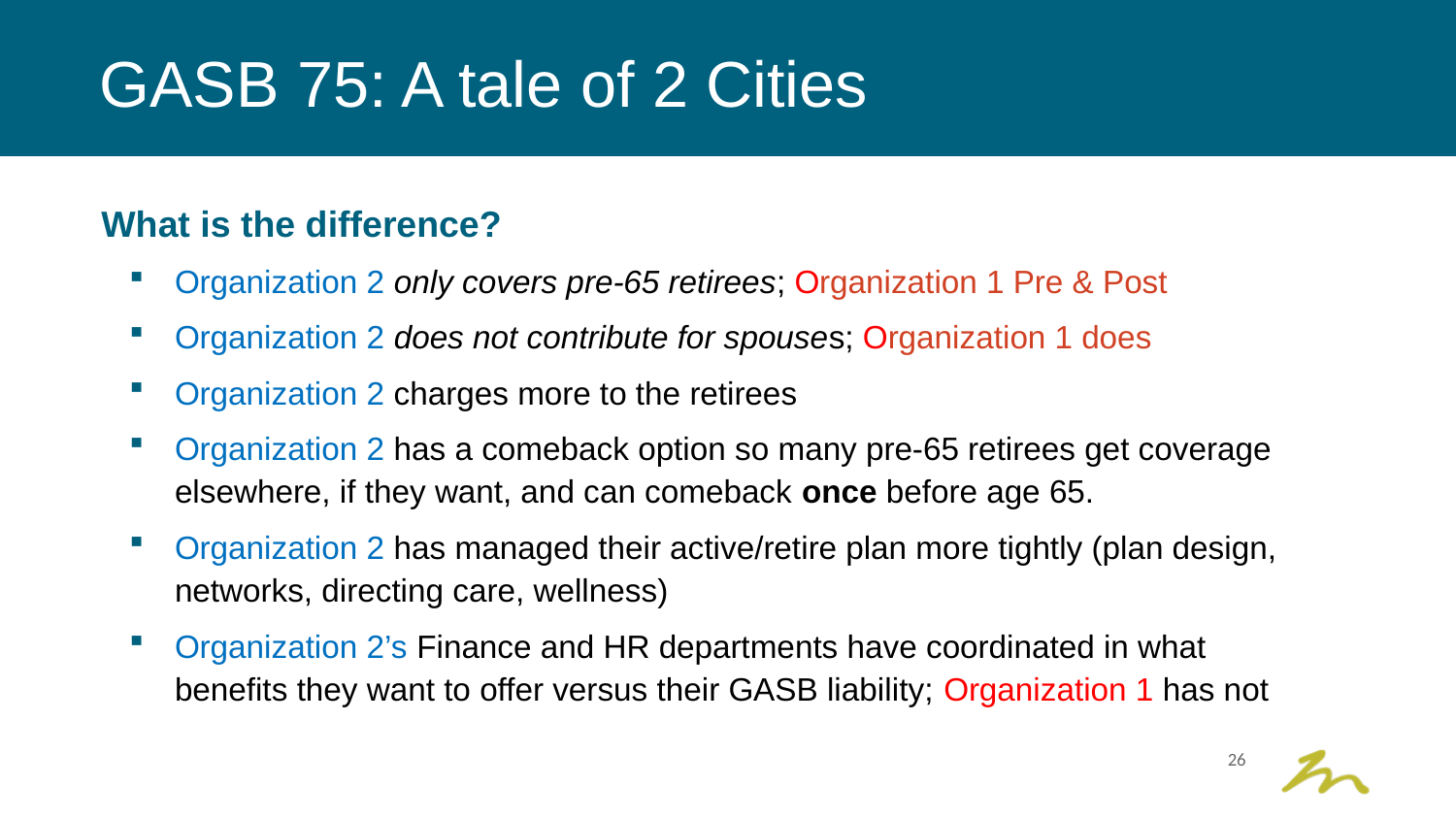

GASB 75: A tale of 2 Cities

What is the difference?
Organization 2 only covers pre-65 retirees; Organization 1 Pre & Post
Organization 2 does not contribute for spouses; Organization 1 does
Organization 2 charges more to the retirees
Organization 2 has a comeback option so many pre-65 retirees get coverage elsewhere, if they want, and can comeback once before age 65.
Organization 2 has managed their active/retire plan more tightly (plan design, networks, directing care, wellness)
Organization 2’s Finance and HR departments have coordinated in what benefits they want to offer versus their GASB liability; Organization 1 has not

26